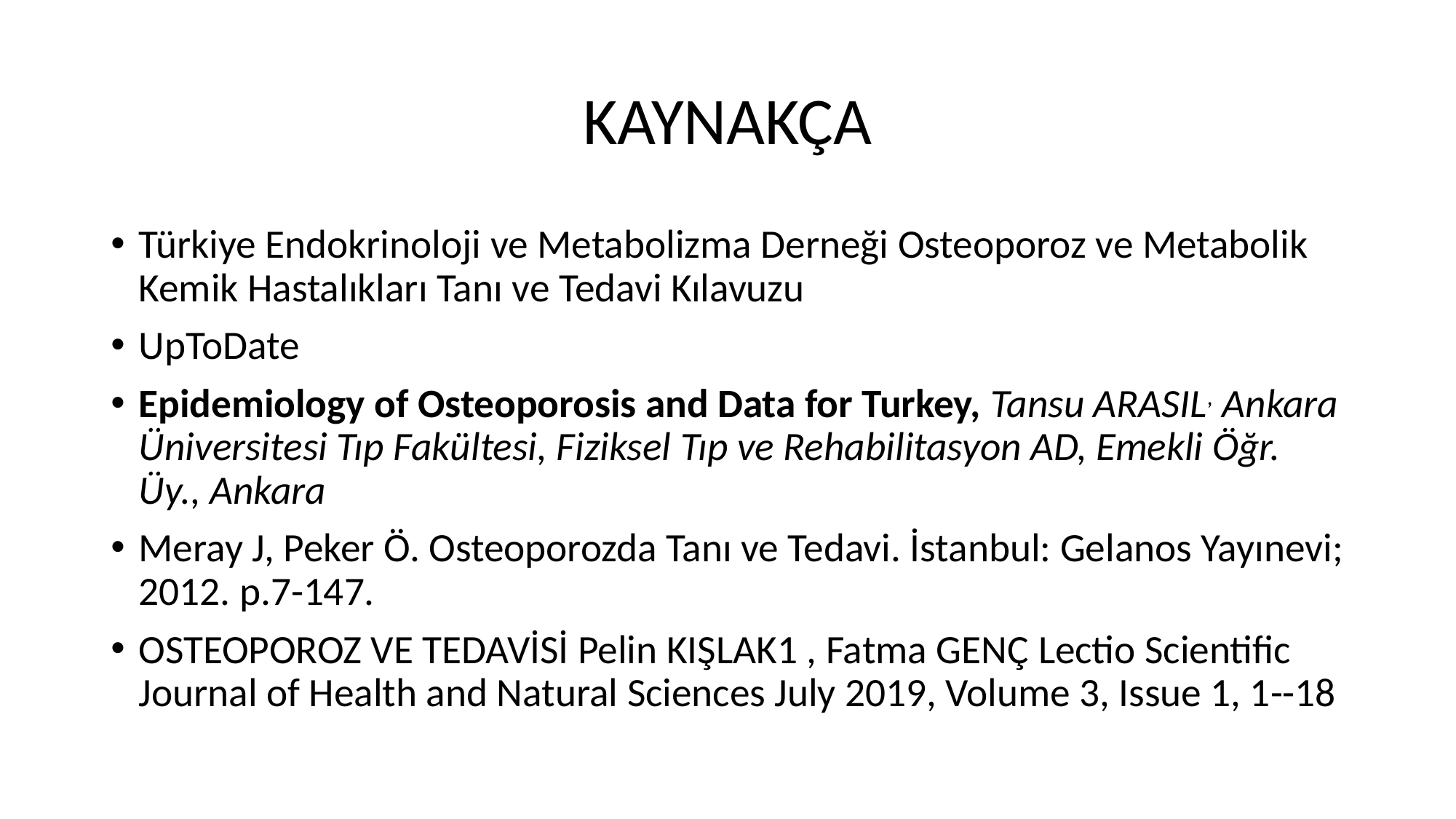

# KAYNAKÇA
Türkiye Endokrinoloji ve Metabolizma Derneği Osteoporoz ve Metabolik Kemik Hastalıkları Tanı ve Tedavi Kılavuzu
UpToDate
Epidemiology of Osteoporosis and Data for Turkey, Tansu ARASIL, Ankara Üniversitesi Tıp Fakültesi, Fiziksel Tıp ve Rehabilitasyon AD, Emekli Öğr. Üy., Ankara
Meray J, Peker Ö. Osteoporozda Tanı ve Tedavi. İstanbul: Gelanos Yayınevi; 2012. p.7-147.
OSTEOPOROZ VE TEDAVİSİ Pelin KIŞLAK1 , Fatma GENÇ Lectio Scientific Journal of Health and Natural Sciences July 2019, Volume 3, Issue 1, 1--18